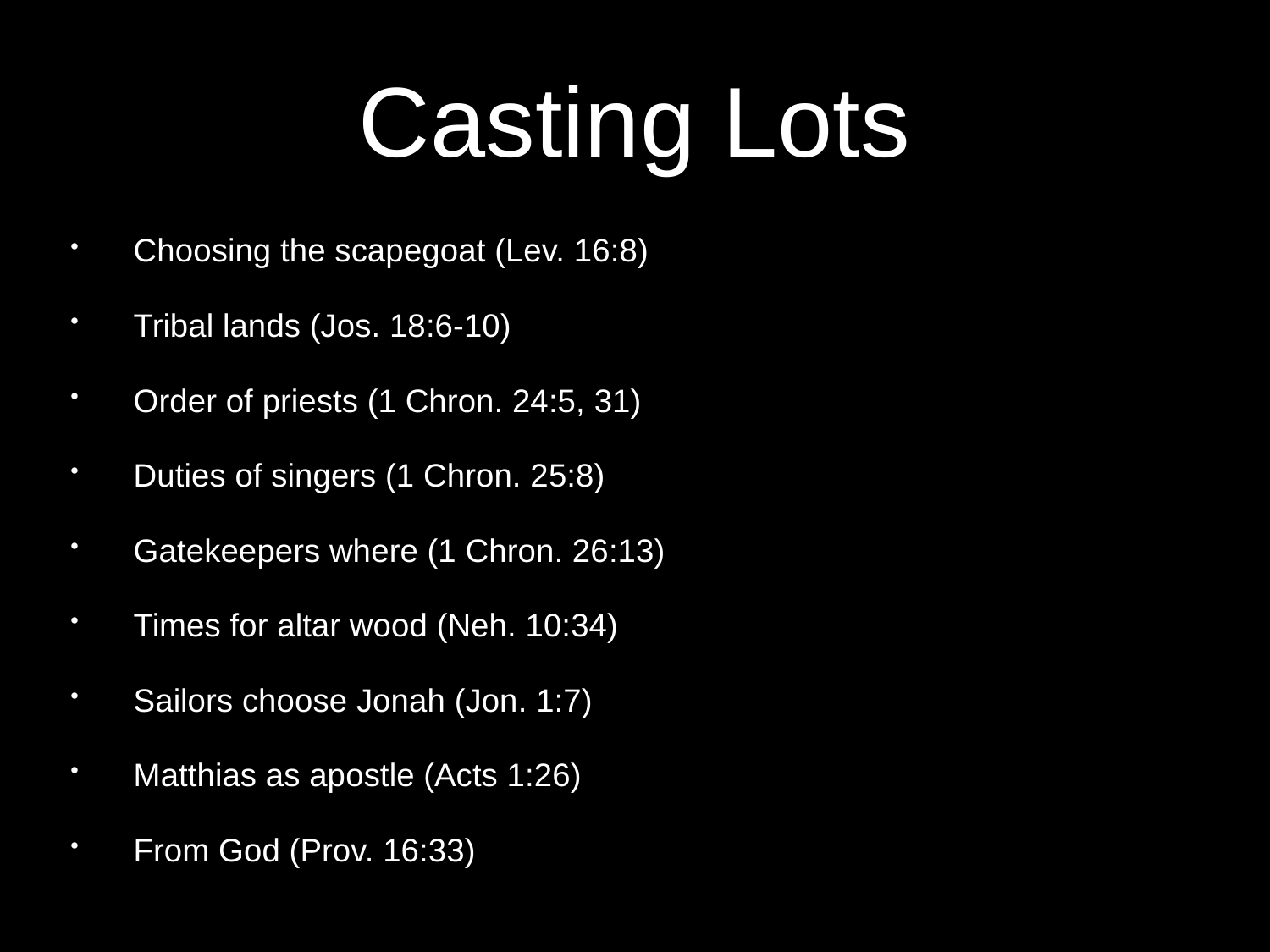

# Casting Lots
Choosing the scapegoat (Lev. 16:8)
Tribal lands (Jos. 18:6-10)
Order of priests (1 Chron. 24:5, 31)
Duties of singers (1 Chron. 25:8)
Gatekeepers where (1 Chron. 26:13)
Times for altar wood (Neh. 10:34)
Sailors choose Jonah (Jon. 1:7)
Matthias as apostle (Acts 1:26)
From God (Prov. 16:33)